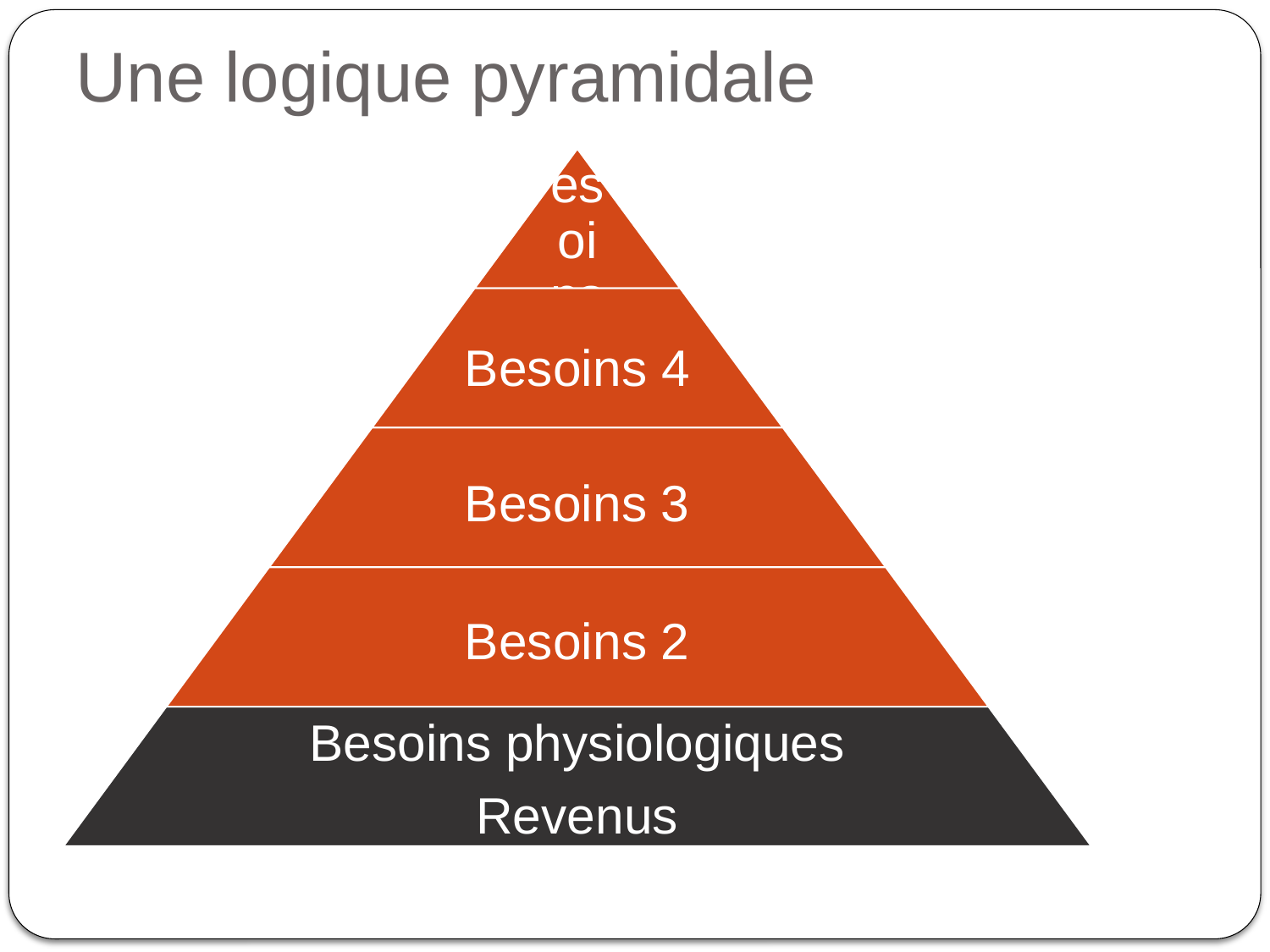

# Une logique pyramidale
Besoins 5
Besoins 4
Besoins 3
Besoins 2
Besoins physiologiques
Revenus